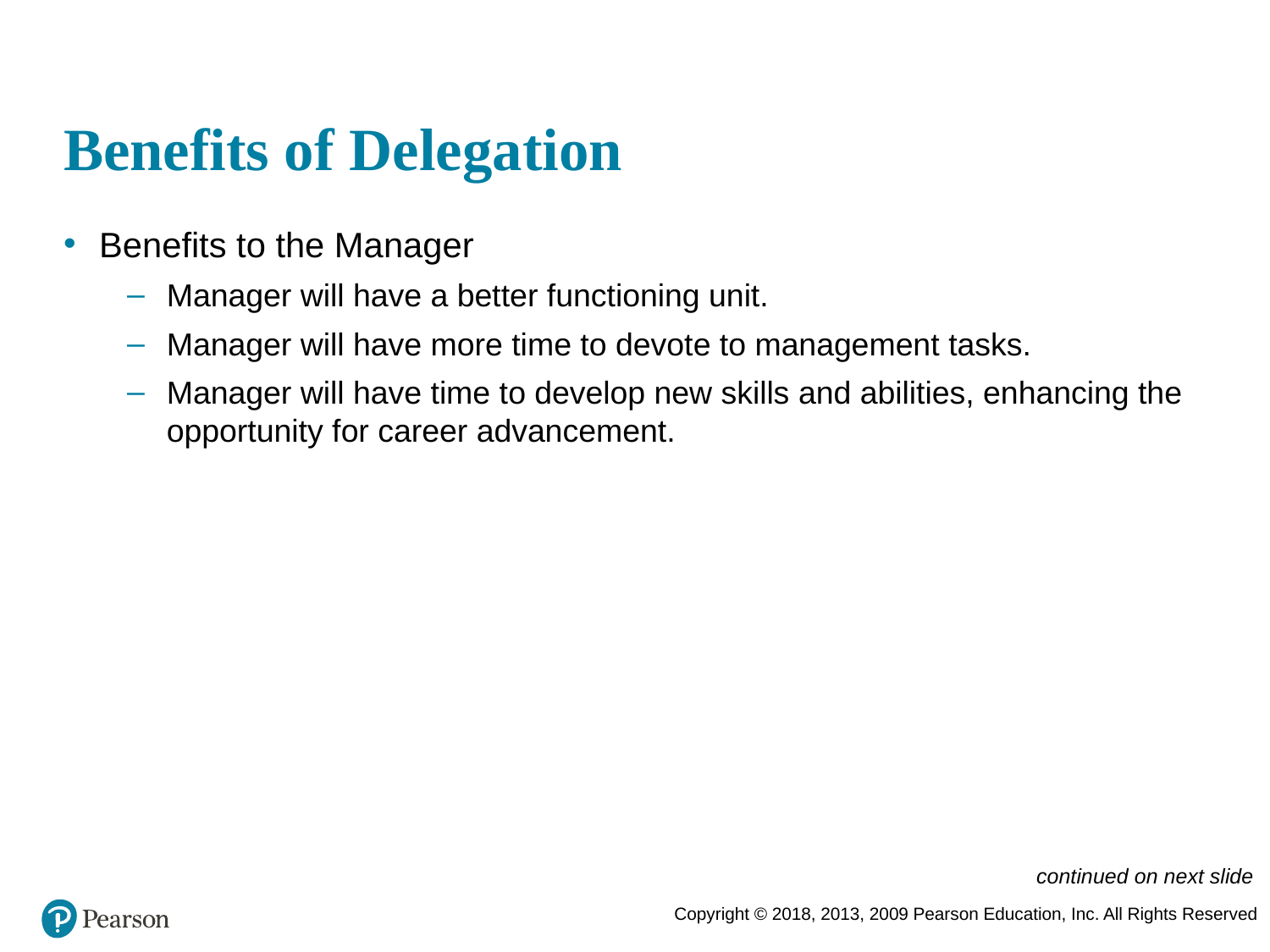

# Benefits of Delegation
Benefits to the Manager
Manager will have a better functioning unit.
Manager will have more time to devote to management tasks.
Manager will have time to develop new skills and abilities, enhancing the opportunity for career advancement.
continued on next slide